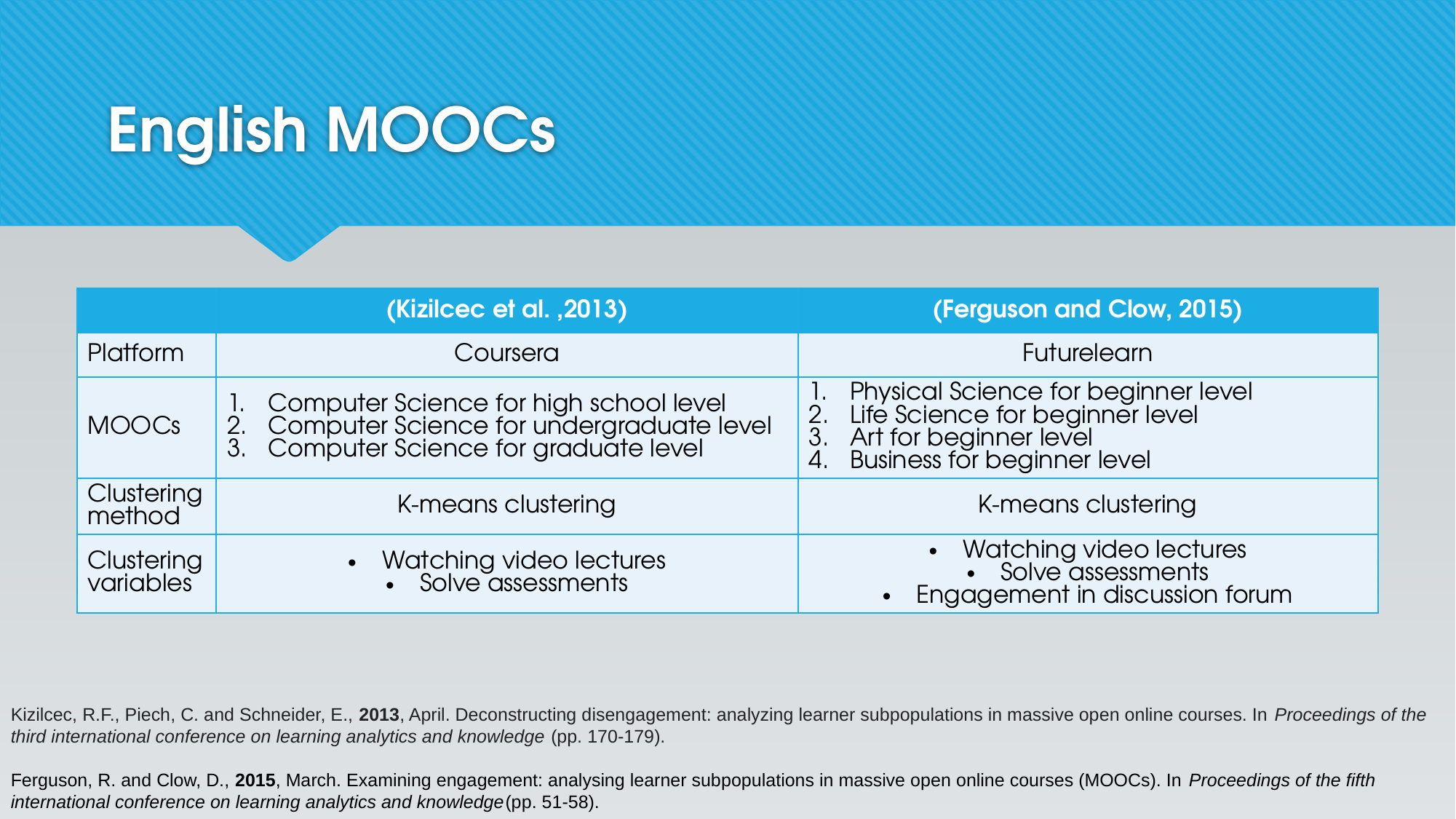

# English MOOCs
|  | (Kizilcec et al. ,2013) | (Ferguson and Clow, 2015) |
| --- | --- | --- |
| Platform | Coursera | Futurelearn |
| MOOCs | Computer Science for high school level Computer Science for undergraduate level Computer Science for graduate level | Physical Science for beginner level Life Science for beginner level Art for beginner level Business for beginner level |
| Clustering method | K-means clustering | K-means clustering |
| Clustering variables | Watching video lectures Solve assessments | Watching video lectures Solve assessments Engagement in discussion forum |
Kizilcec, R.F., Piech, C. and Schneider, E., 2013, April. Deconstructing disengagement: analyzing learner subpopulations in massive open online courses. In Proceedings of the third international conference on learning analytics and knowledge (pp. 170-179).

Ferguson, R. and Clow, D., 2015, March. Examining engagement: analysing learner subpopulations in massive open online courses (MOOCs). In Proceedings of the fifth international conference on learning analytics and knowledge(pp. 51-58).